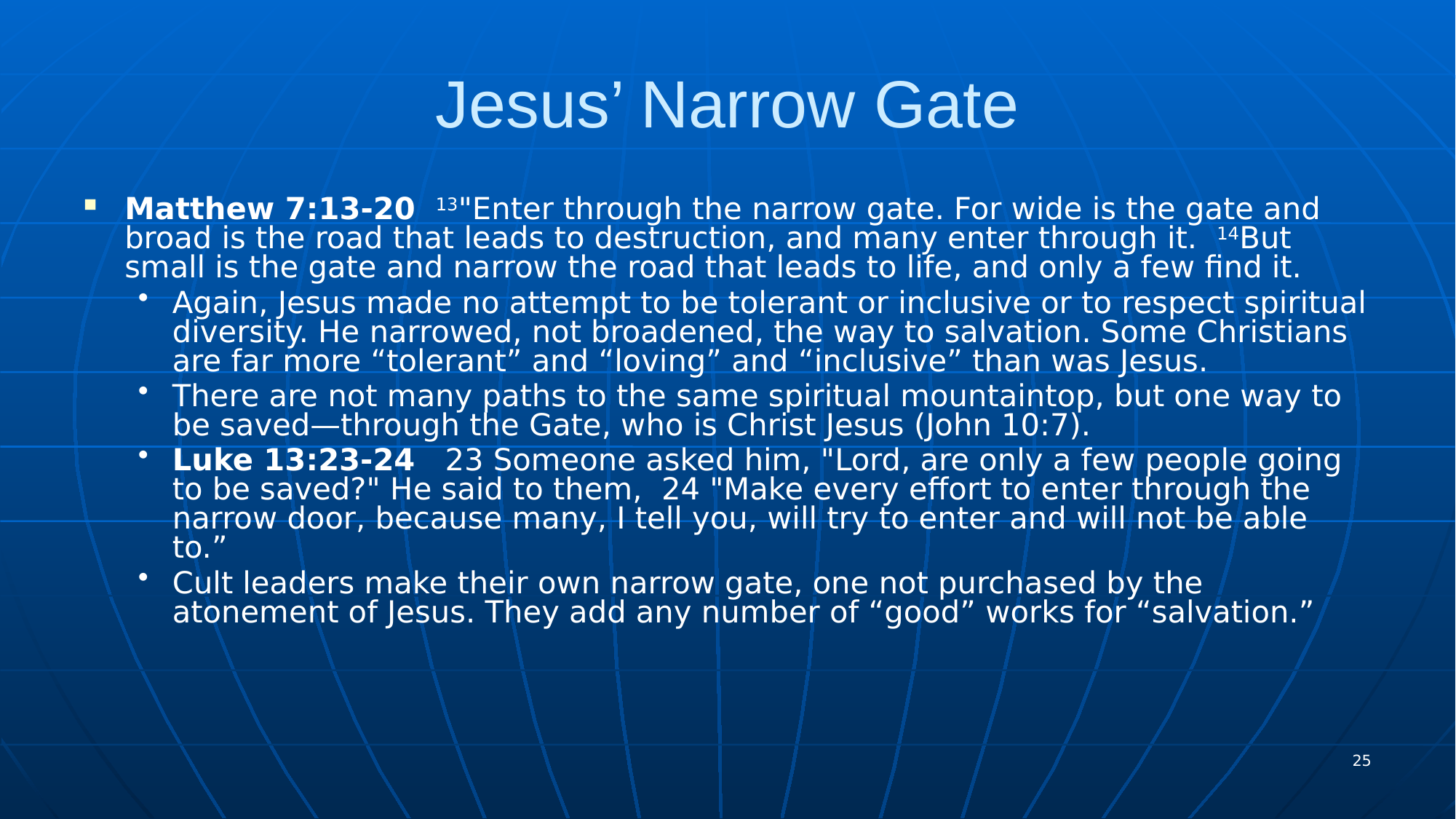

# Jesus’ Narrow Gate
Matthew 7:13-20  13"Enter through the narrow gate. For wide is the gate and broad is the road that leads to destruction, and many enter through it.  14But small is the gate and narrow the road that leads to life, and only a few find it.
Again, Jesus made no attempt to be tolerant or inclusive or to respect spiritual diversity. He narrowed, not broadened, the way to salvation. Some Christians are far more “tolerant” and “loving” and “inclusive” than was Jesus.
There are not many paths to the same spiritual mountaintop, but one way to be saved—through the Gate, who is Christ Jesus (John 10:7).
Luke 13:23-24   23 Someone asked him, "Lord, are only a few people going to be saved?" He said to them,  24 "Make every effort to enter through the narrow door, because many, I tell you, will try to enter and will not be able to.”
Cult leaders make their own narrow gate, one not purchased by the atonement of Jesus. They add any number of “good” works for “salvation.”
25